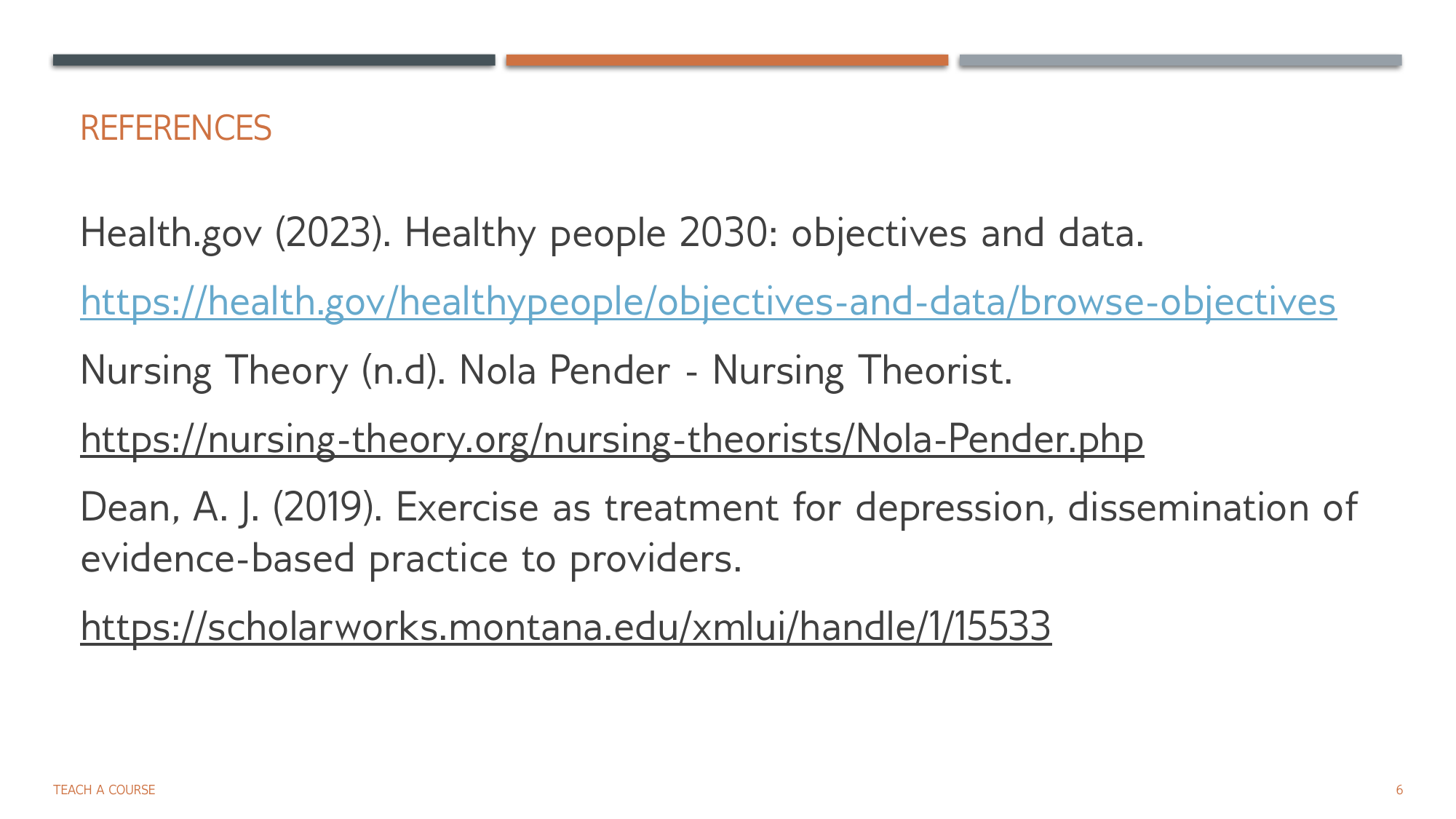

# References
Health.gov (2023). Healthy people 2030: objectives and data.
https://health.gov/healthypeople/objectives-and-data/browse-objectives
Nursing Theory (n.d). Nola Pender - Nursing Theorist.
https://nursing-theory.org/nursing-theorists/Nola-Pender.php
Dean, A. J. (2019). Exercise as treatment for depression, dissemination of evidence-based practice to providers.
https://scholarworks.montana.edu/xmlui/handle/1/15533
Teach a Course
6